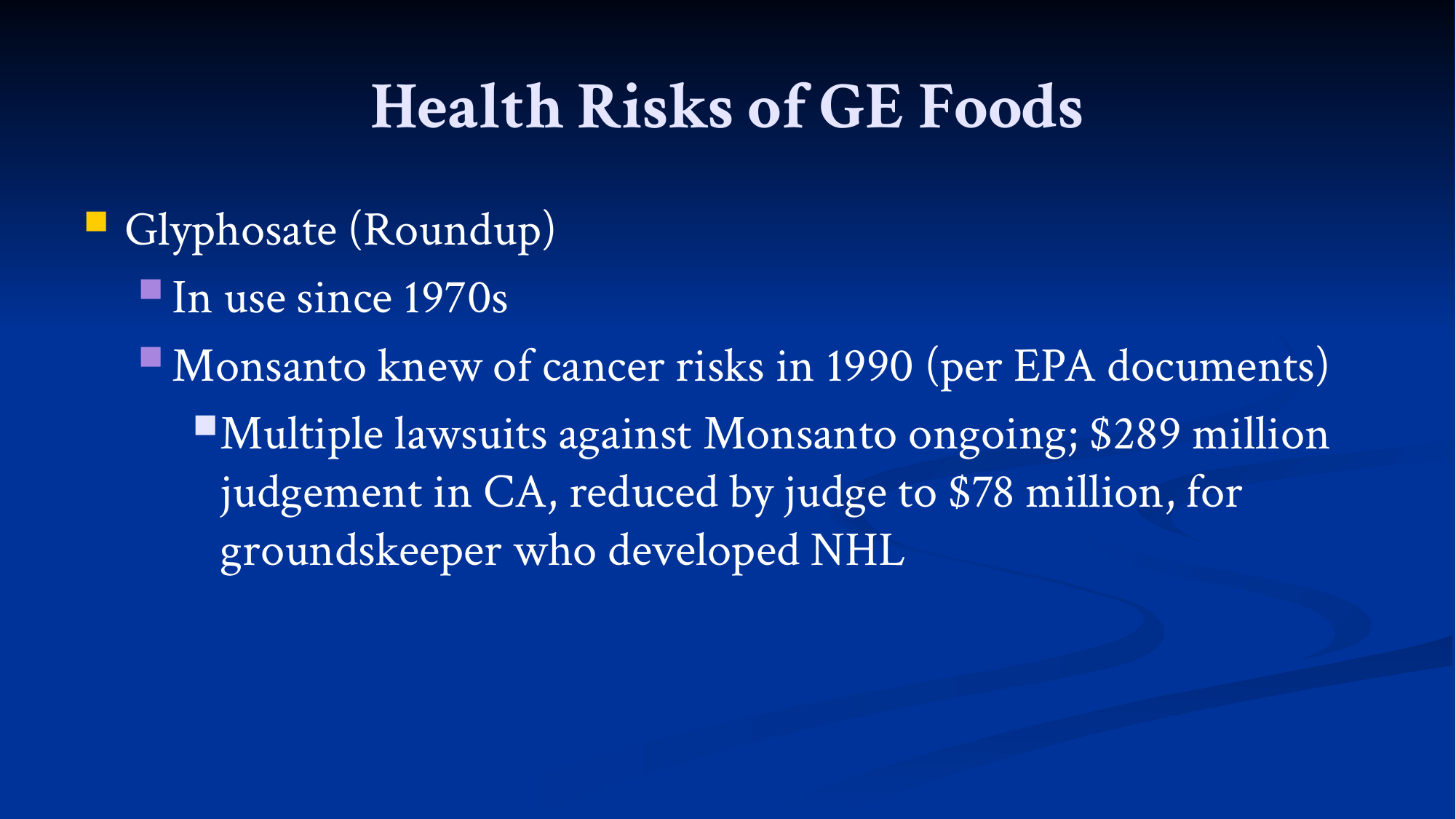

# Health Risks of GE Foods
Glyphosate (Roundup)
In use since 1970s
Monsanto knew of cancer risks in 1990 (per EPA documents)
Multiple lawsuits against Monsanto ongoing; $289 million judgement in CA, reduced by judge to $78 million, for groundskeeper who developed NHL